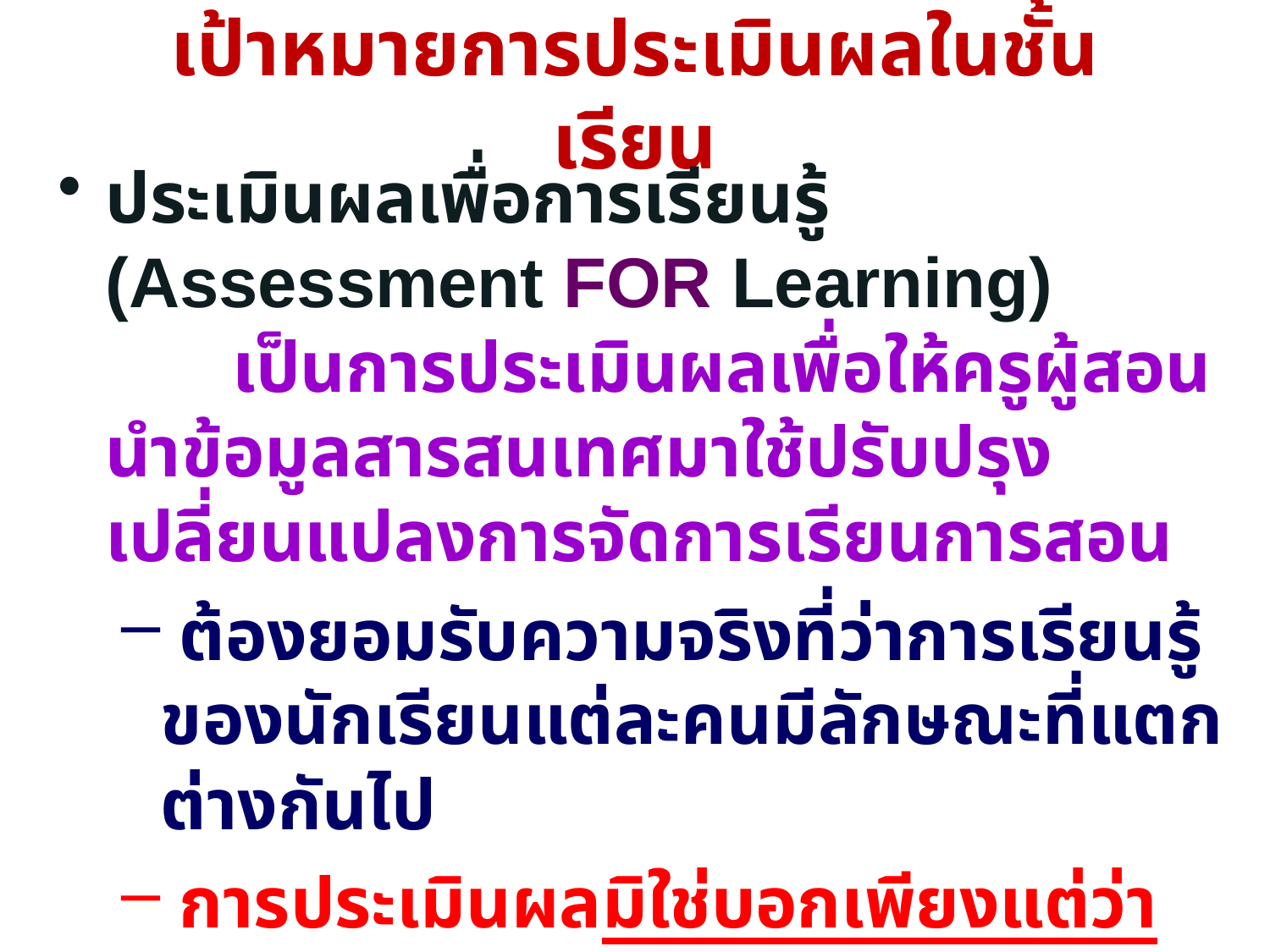

# เป้าหมายการประเมินผลในชั้นเรียน
ประเมินผลเพื่อการเรียนรู้ (Assessment FOR Learning)                  	เป็นการประเมินผลเพื่อให้ครูผู้สอนนำข้อมูลสารสนเทศมาใช้ปรับปรุงเปลี่ยนแปลงการจัดการเรียนการสอน
 ต้องยอมรับความจริงที่ว่าการเรียนรู้ของนักเรียนแต่ละคนมีลักษณะที่แตกต่างกันไป
 การประเมินผลมิใช่บอกเพียงแต่ว่านักเรียนรู้อะไร เท่าใด แต่ต้องมีความเข้าใจลึกลงไปอีกว่านักเรียนรู้ได้อย่างไร    รู้เมื่อใด และพวกเขานำสิ่งที่เขารู้นำไปใช้หรือไม่